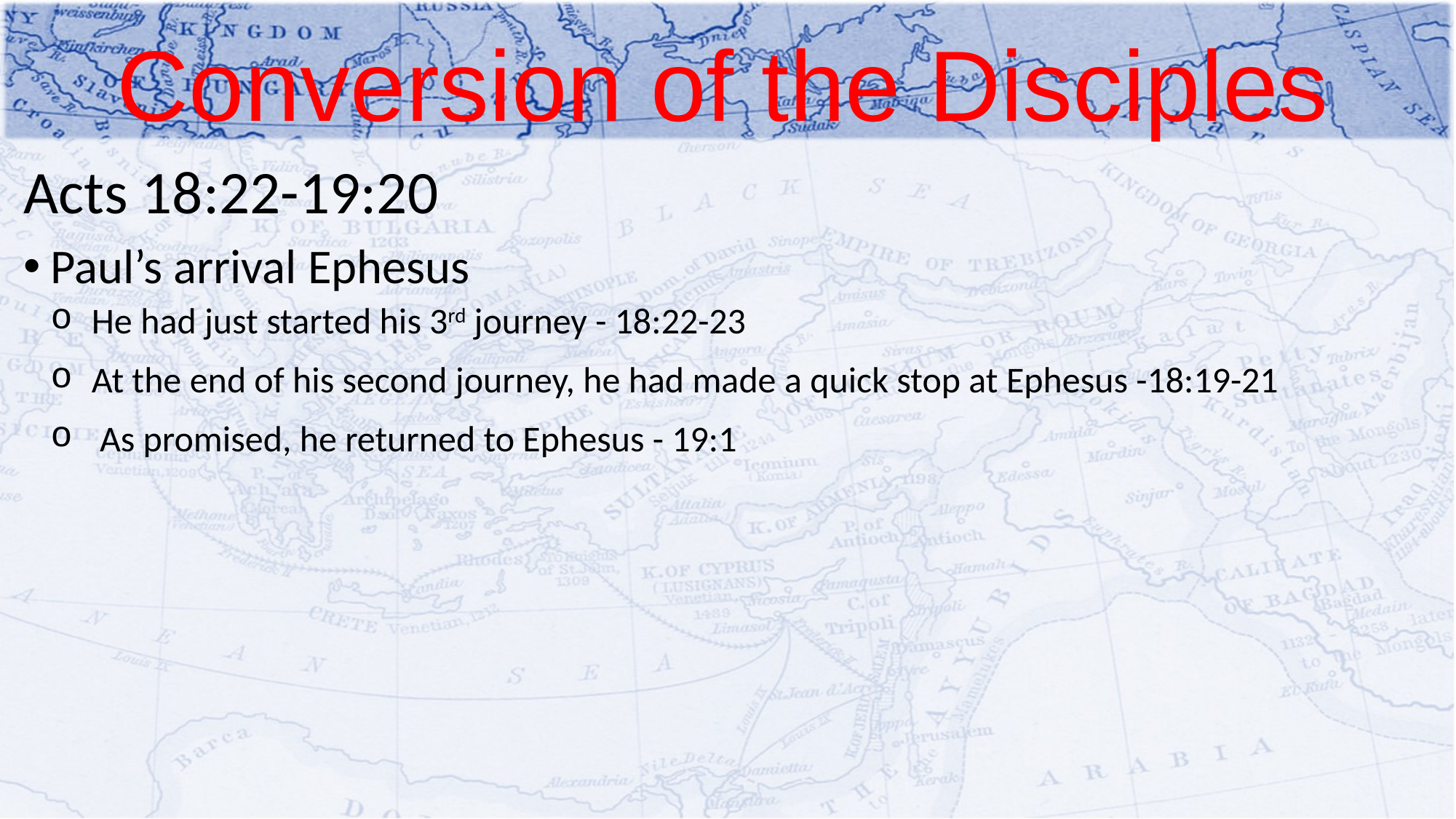

# Conversion of the Disciples
Acts 18:22-19:20
Paul’s arrival Ephesus
He had just started his 3rd journey - 18:22-23
At the end of his second journey, he had made a quick stop at Ephesus -18:19-21
 As promised, he returned to Ephesus - 19:1